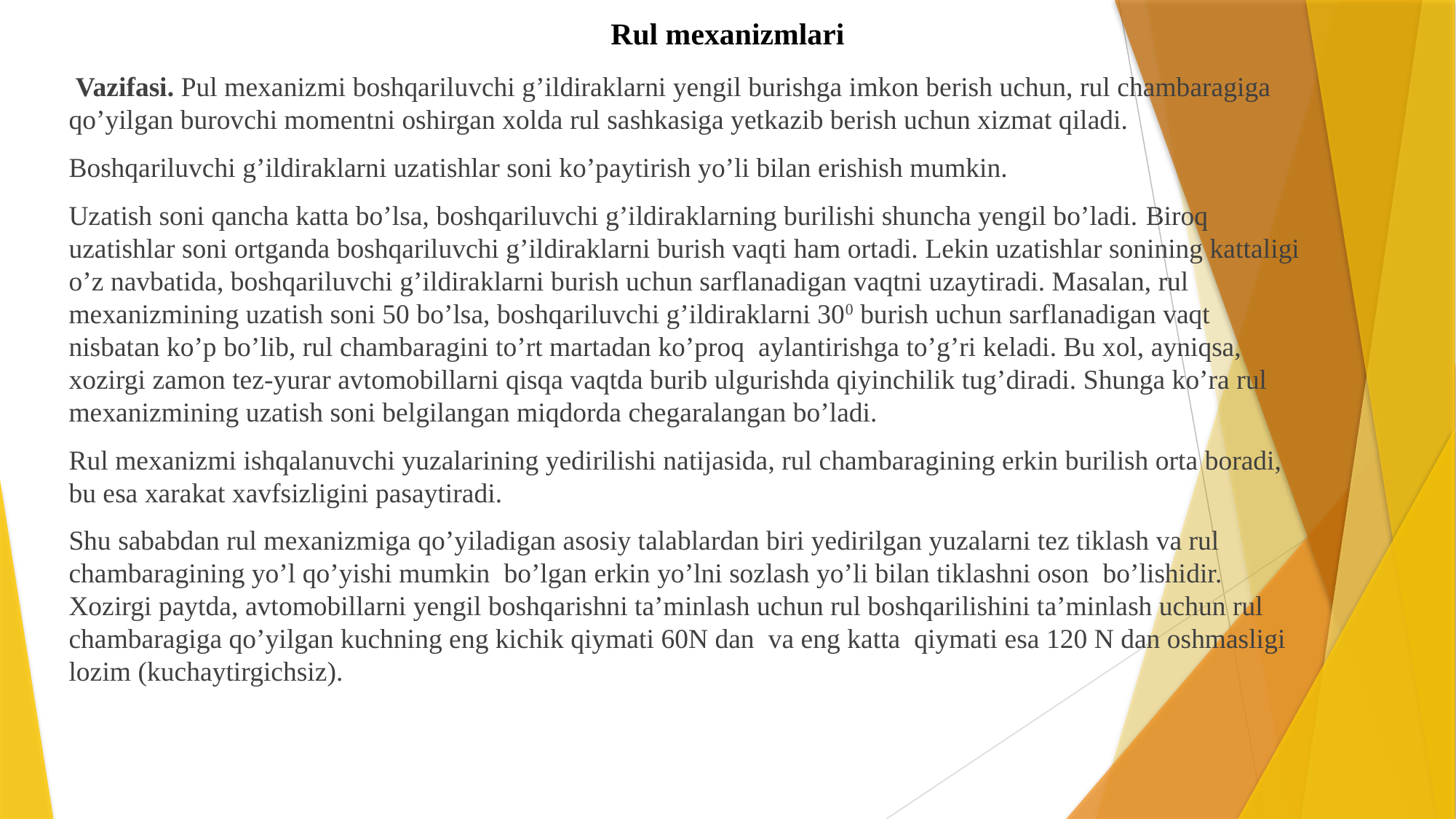

# Rul mexanizmlari
 Vazifasi. Pul mexanizmi boshqariluvchi g’ildiraklarni yengil burishga imkon berish uchun, rul chambaragiga qo’yilgan burovchi momentni oshirgan xolda rul sashkasiga yetkazib berish uchun xizmat qiladi.
Boshqariluvchi g’ildiraklarni uzatishlar soni ko’paytirish yo’li bilan erishish mumkin.
Uzatish soni qancha katta bo’lsa, boshqariluvchi g’ildiraklarning burilishi shuncha yengil bo’ladi. Biroq uzatishlar soni ortganda boshqariluvchi g’ildiraklarni burish vaqti ham ortadi. Lekin uzatishlar sonining kattaligi o’z navbatida, boshqariluvchi g’ildiraklarni burish uchun sarflanadigan vaqtni uzaytiradi. Masalan, rul  mexanizmining uzatish soni 50 bo’lsa, boshqariluvchi g’ildiraklarni 300 burish uchun sarflanadigan vaqt nisbatan ko’p bo’lib, rul chambaragini to’rt martadan ko’proq  aylantirishga to’g’ri keladi. Bu xol, ayniqsa, xozirgi zamon tez-yurar avtomobillarni qisqa vaqtda burib ulgurishda qiyinchilik tug’diradi. Shunga ko’ra rul mexanizmining uzatish soni belgilangan miqdorda chegaralangan bo’ladi.
Rul mexanizmi ishqalanuvchi yuzalarining yedirilishi natijasida, rul chambaragining erkin burilish orta boradi, bu esa xarakat xavfsizligini pasaytiradi.
Shu sababdan rul mexanizmiga qo’yiladigan asosiy talablardan biri yedirilgan yuzalarni tez tiklash va rul chambaragining yo’l qo’yishi mumkin  bo’lgan erkin yo’lni sozlash yo’li bilan tiklashni oson  bo’lishidir. Xozirgi paytda, avtomobillarni yengil boshqarishni ta’minlash uchun rul boshqarilishini ta’minlash uchun rul chambaragiga qo’yilgan kuchning eng kichik qiymati 60N dan  va eng katta  qiymati esa 120 N dan oshmasligi lozim (kuchaytirgichsiz).